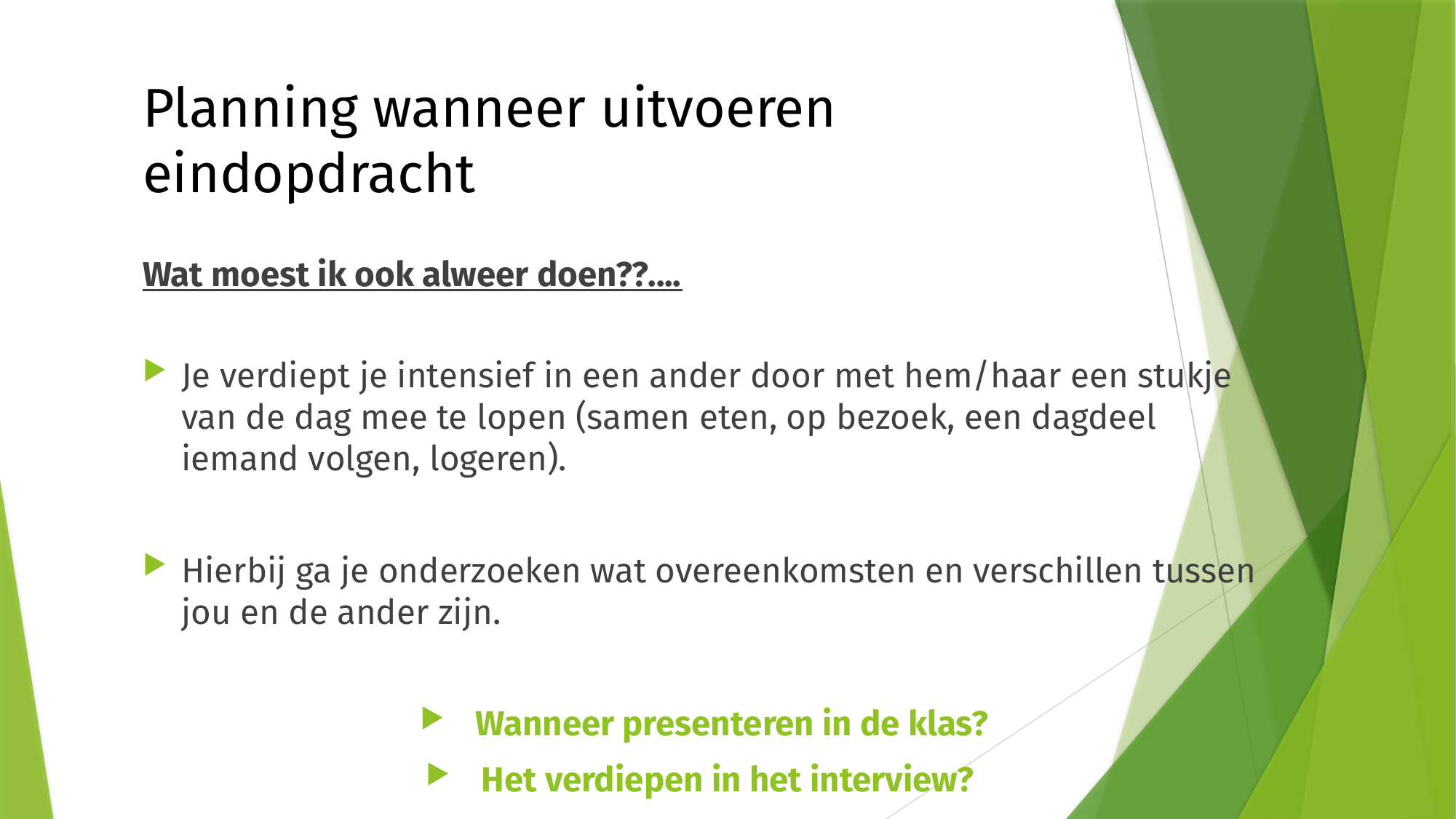

# Planning wanneer uitvoeren eindopdracht
Wat moest ik ook alweer doen??....

Je verdiept je intensief in een ander door met hem/haar een stukje van de dag mee te lopen (samen eten, op bezoek, een dagdeel iemand volgen, logeren).

Hierbij ga je onderzoeken wat overeenkomsten en verschillen tussen jou en de ander zijn.

Wanneer presenteren in de klas?
Het verdiepen in het interview?